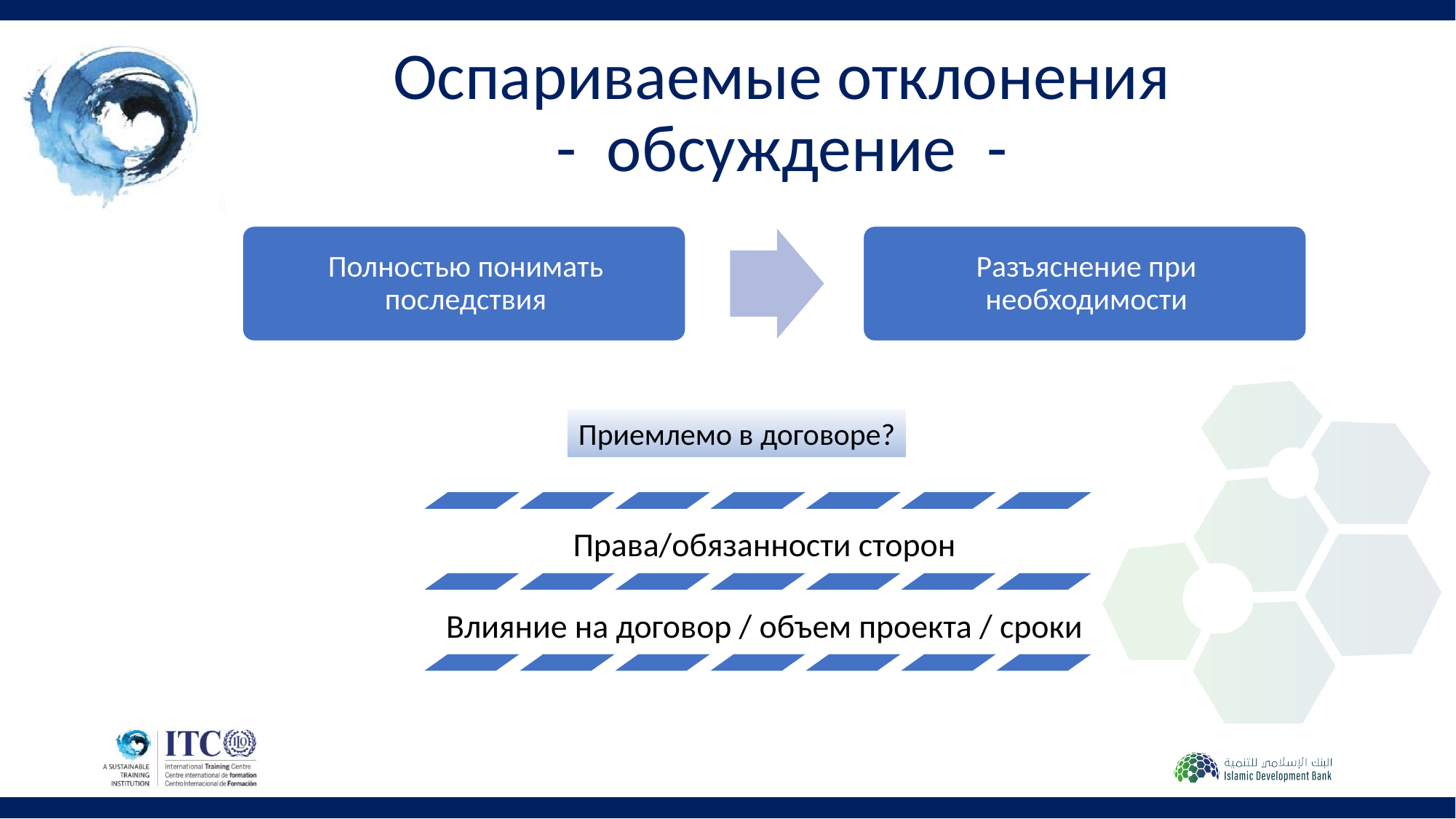

# Оспариваемые отклонения -  обсуждение  -
Полностью понимать последствия

Разъяснение при необходимости
Приемлемо в договоре?

Права/обязанности сторон
Влияние на договор / объем проекта / сроки